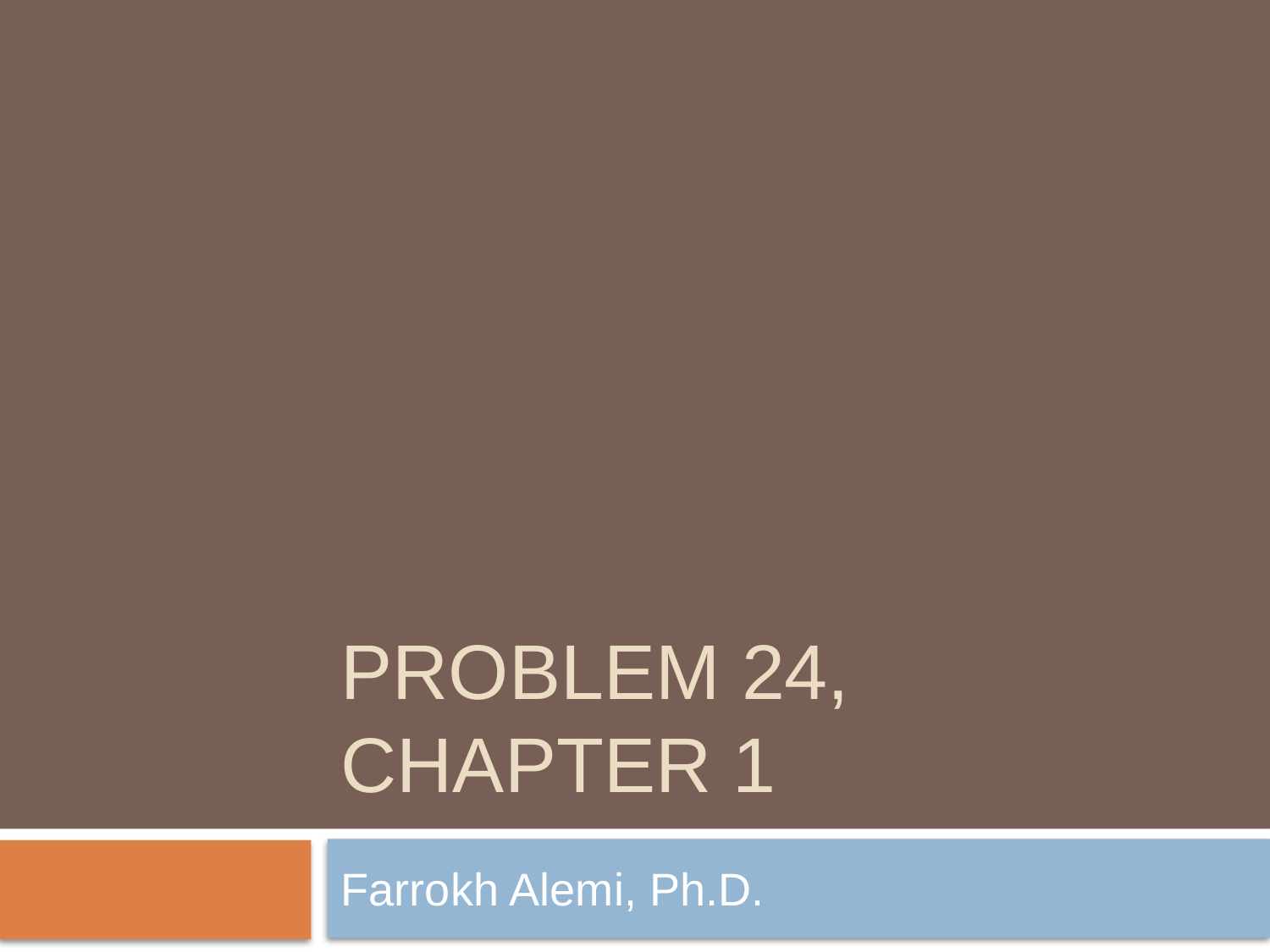

# Problem 24, Chapter 1
Farrokh Alemi, Ph.D.